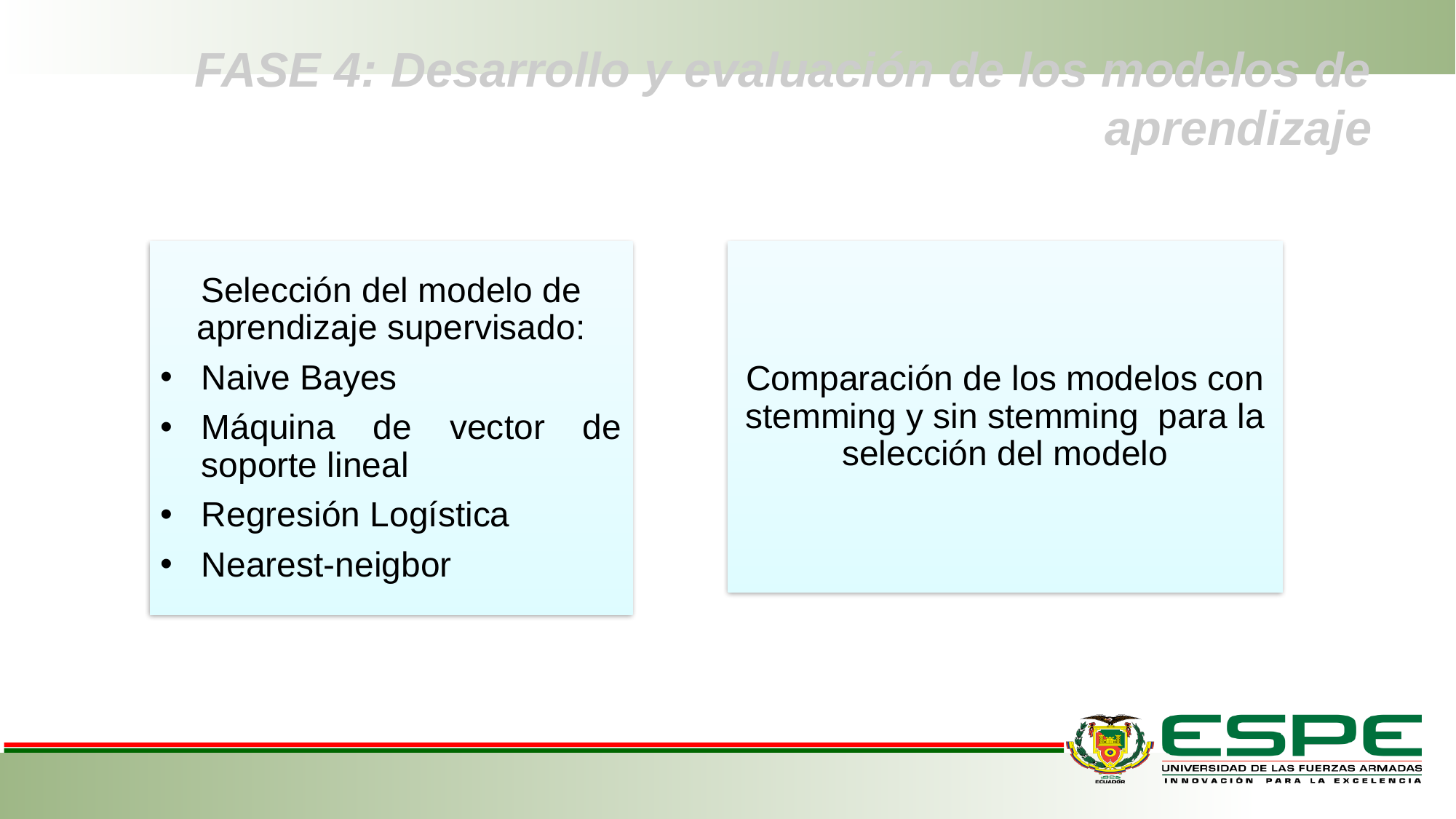

# FASE 4: Desarrollo y evaluación de los modelos de aprendizaje

Selección del modelo de aprendizaje supervisado:
Naive Bayes
Máquina de vector de soporte lineal
Regresión Logística
Nearest-neigbor

Comparación de los modelos con stemming y sin stemming  para la selección del modelo